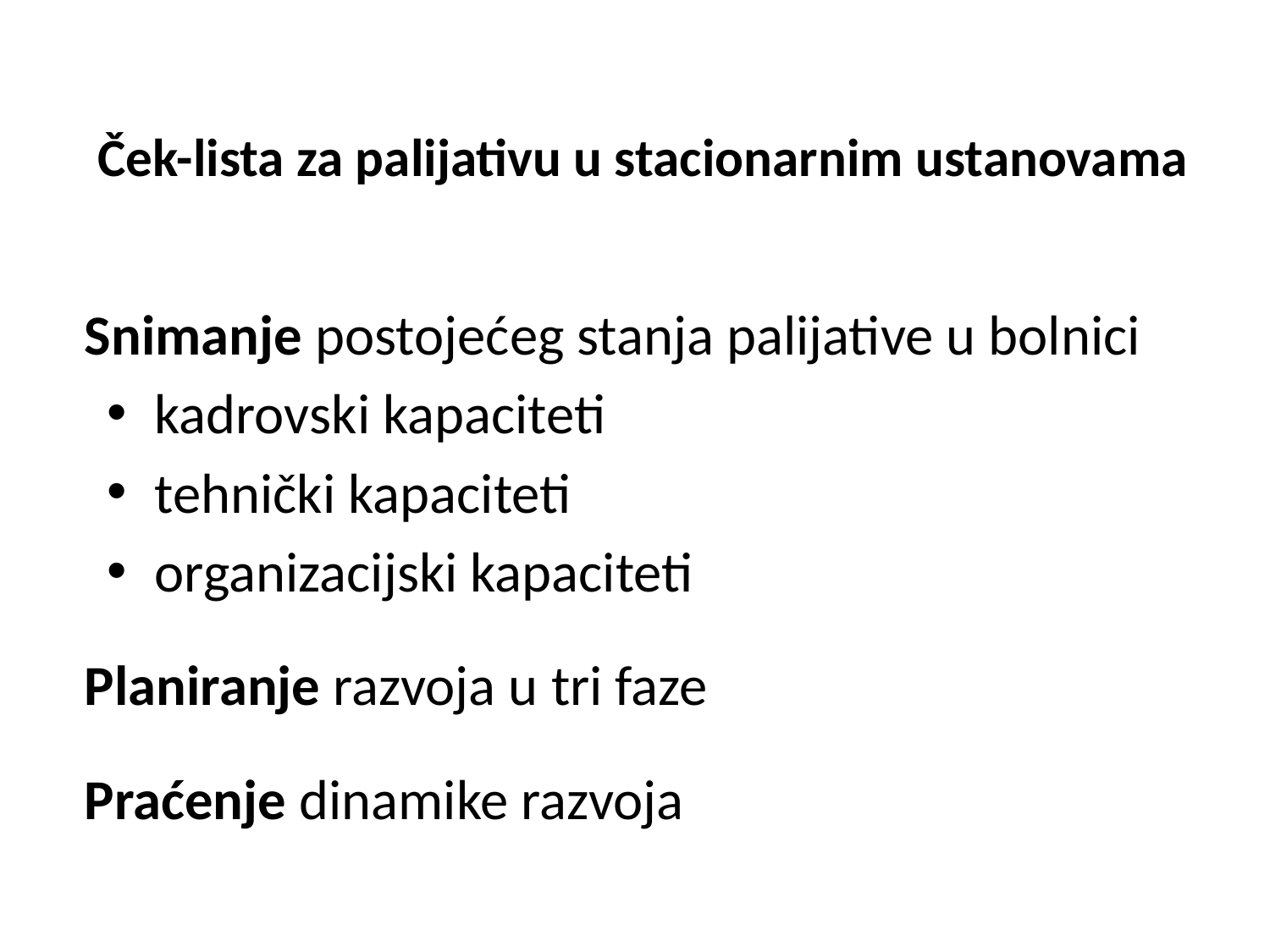

# Ček-lista za palijativu u stacionarnim ustanovama
Snimanje postojećeg stanja palijative u bolnici
kadrovski kapaciteti
tehnički kapaciteti
organizacijski kapaciteti

Planiranje razvoja u tri faze

Praćenje dinamike razvoja